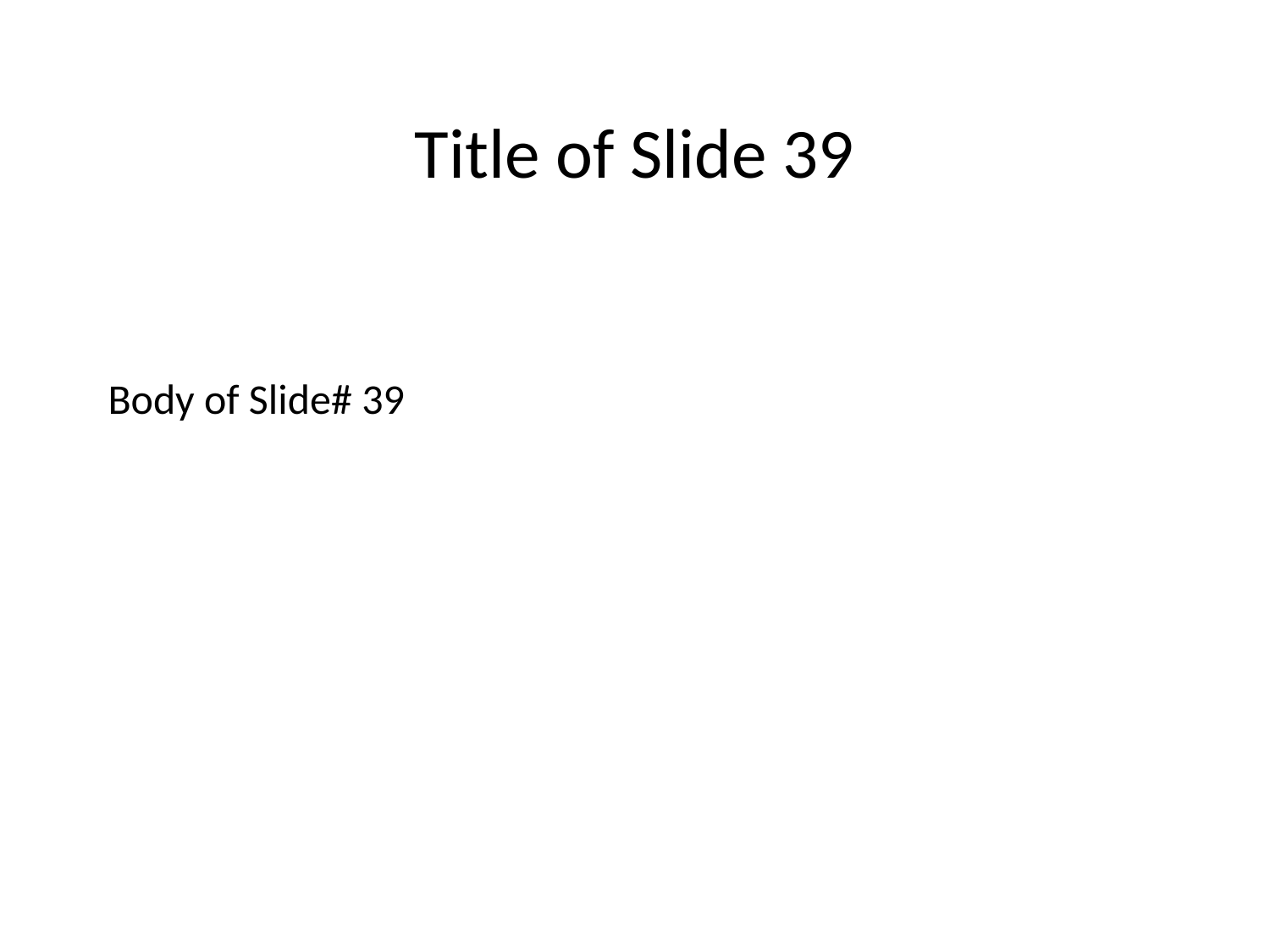

Title of Slide 39
# Body of Slide# 39